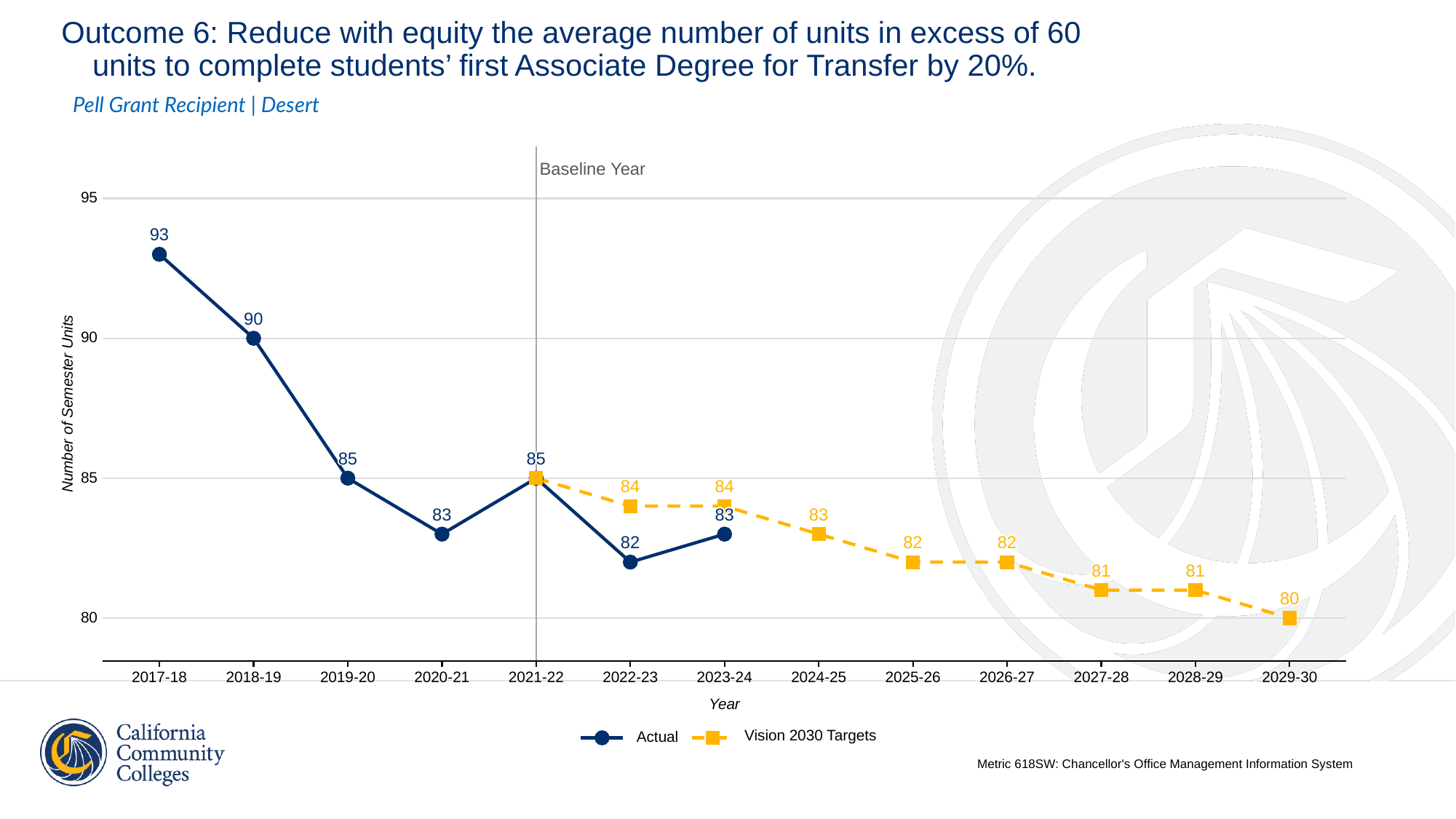

Outcome 6: Reduce with equity the average number of units in excess of 60
   units to complete students’ first Associate Degree for Transfer by 20%.
Pell Grant Recipient | Desert

Baseline Year
95

93
93
93
93
93
93
93
93
93
93
93
93
93
93
93
93
93

90
90
90
90
90
90
90
90
90
90
90
90
90
90
90
90
90

90

Number of Semester Units
85
85
85
85
85
85
85
85
85
85
85
85
85
85
85
85
85
85
85
85
85
85
85
85
85
85
85
85
85
85
85
85
85
85

85

84
84
84
84
84
84
84
84
84
84
84
84
84
84
84
84
84
84
84
84
84
84
84
84
84
84
84
84
84
84
84
84
84
84

83
83
83
83
83
83
83
83
83
83
83
83
83
83
83
83
83
83
83
83
83
83
83
83
83
83
83
83
83
83
83
83
83
83
83
83
83
83
83
83
83
83
83
83
83
83
83
83
83
83
83

82
82
82
82
82
82
82
82
82
82
82
82
82
82
82
82
82
82
82
82
82
82
82
82
82
82
82
82
82
82
82
82
82
82
82
82
82
82
82
82
82
82
82
82
82
82
82
82
82
82
82

81
81
81
81
81
81
81
81
81
81
81
81
81
81
81
81
81
81
81
81
81
81
81
81
81
81
81
81
81
81
81
81
81
81

80
80
80
80
80
80
80
80
80
80
80
80
80
80
80
80
80

80

2017-18
2018-19
2019-20
2020-21
2021-22
2022-23
2023-24
2024-25
2025-26
2026-27
2027-28
2028-29
2029-30
Year
Vision 2030 Targets

Actual

Metric 618SW: Chancellor's Office Management Information System